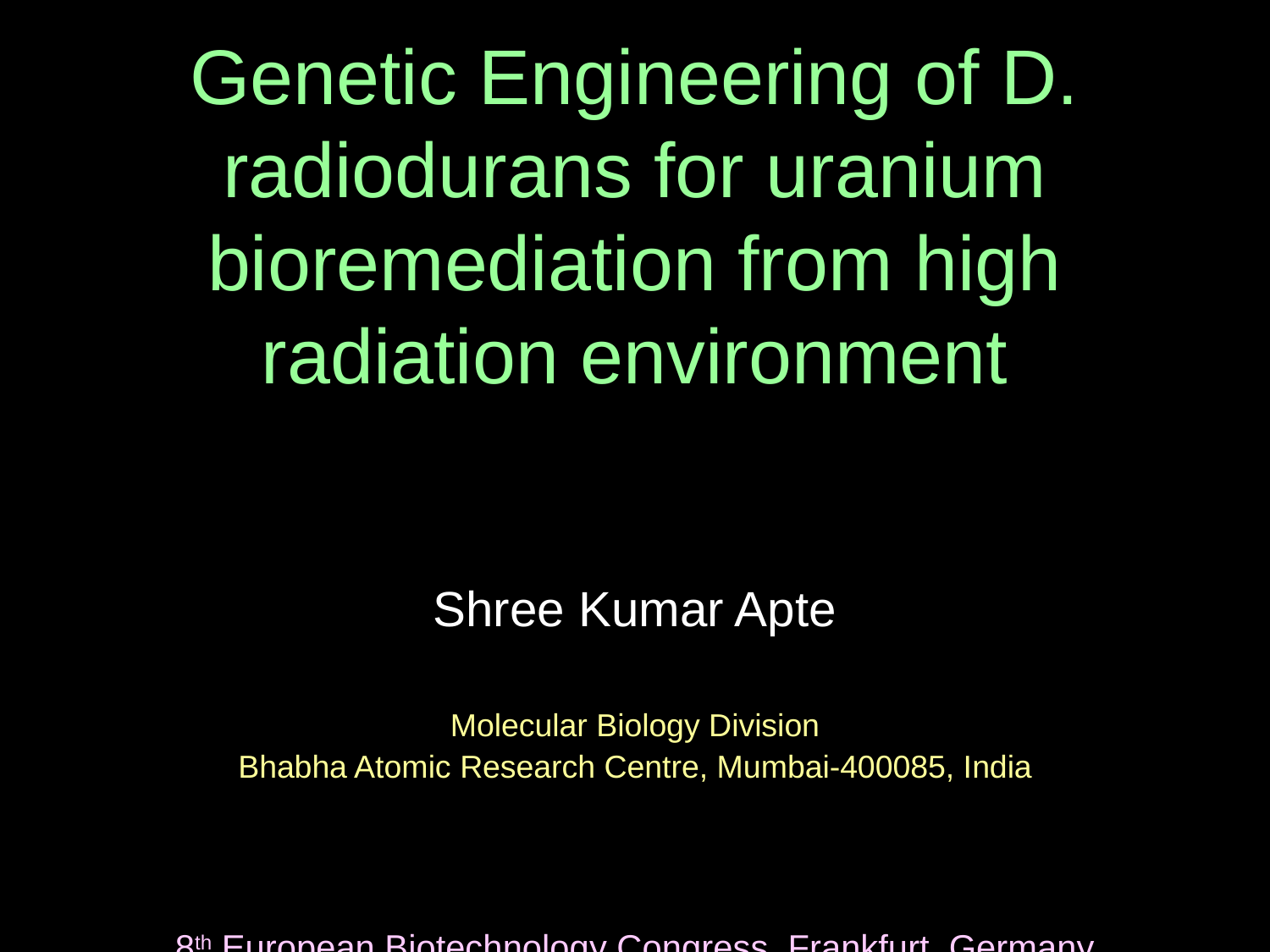

Genetic Engineering of D. radiodurans for uranium bioremediation from high radiation environment

Shree Kumar Apte

Molecular Biology Division
Bhabha Atomic Research Centre, Mumbai-400085, India

8th European Biotechnology Congress, Frankfurt, Germany
August 18, 2015